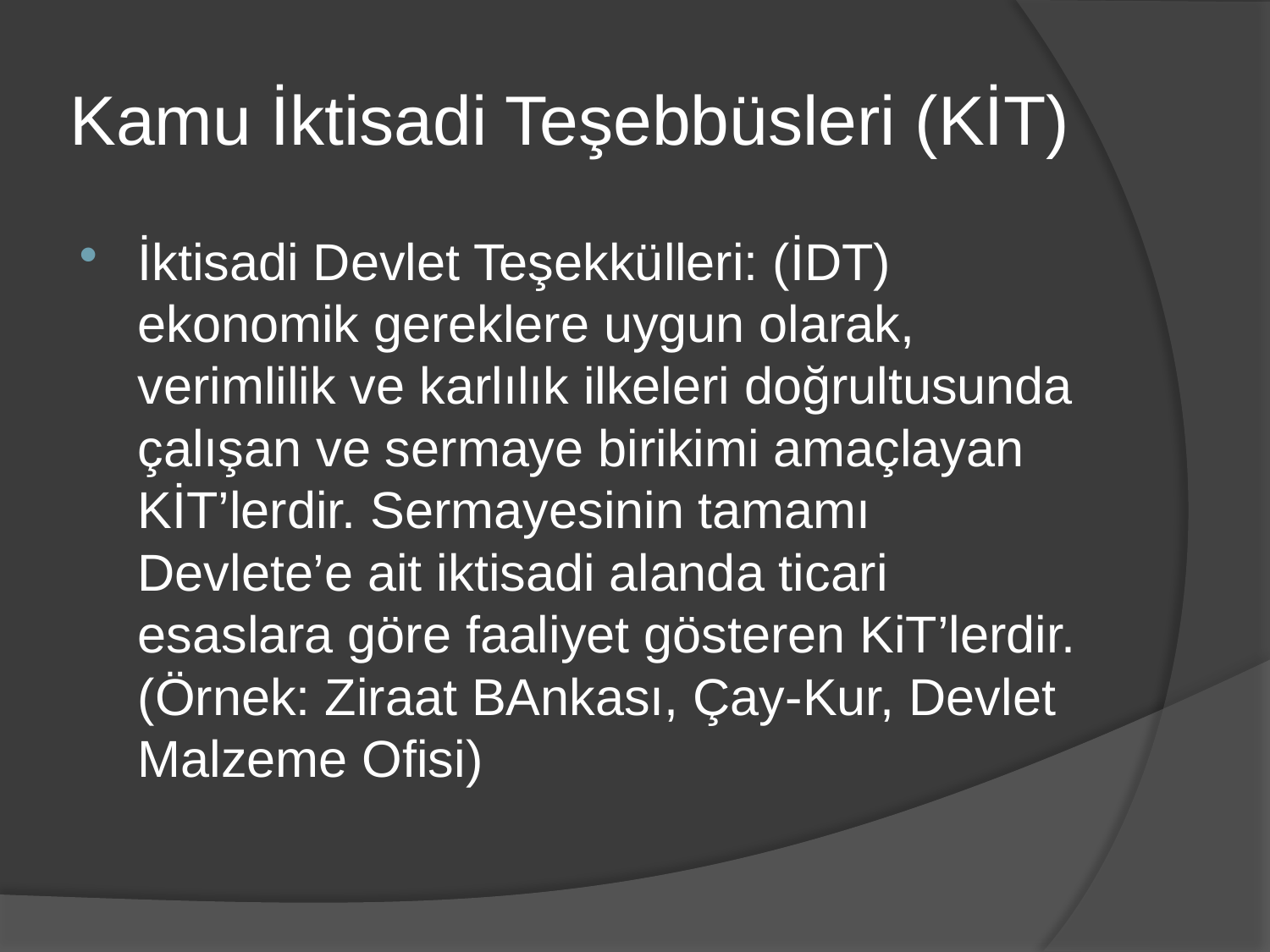

# Kamu İktisadi Teşebbüsleri (KİT)
İktisadi Devlet Teşekkülleri: (İDT) ekonomik gereklere uygun olarak, verimlilik ve karlılık ilkeleri doğrultusunda çalışan ve sermaye birikimi amaçlayan KİT’lerdir. Sermayesinin tamamı Devlete’e ait iktisadi alanda ticari esaslara göre faaliyet gösteren KiT’lerdir. (Örnek: Ziraat BAnkası, Çay-Kur, Devlet Malzeme Ofisi)